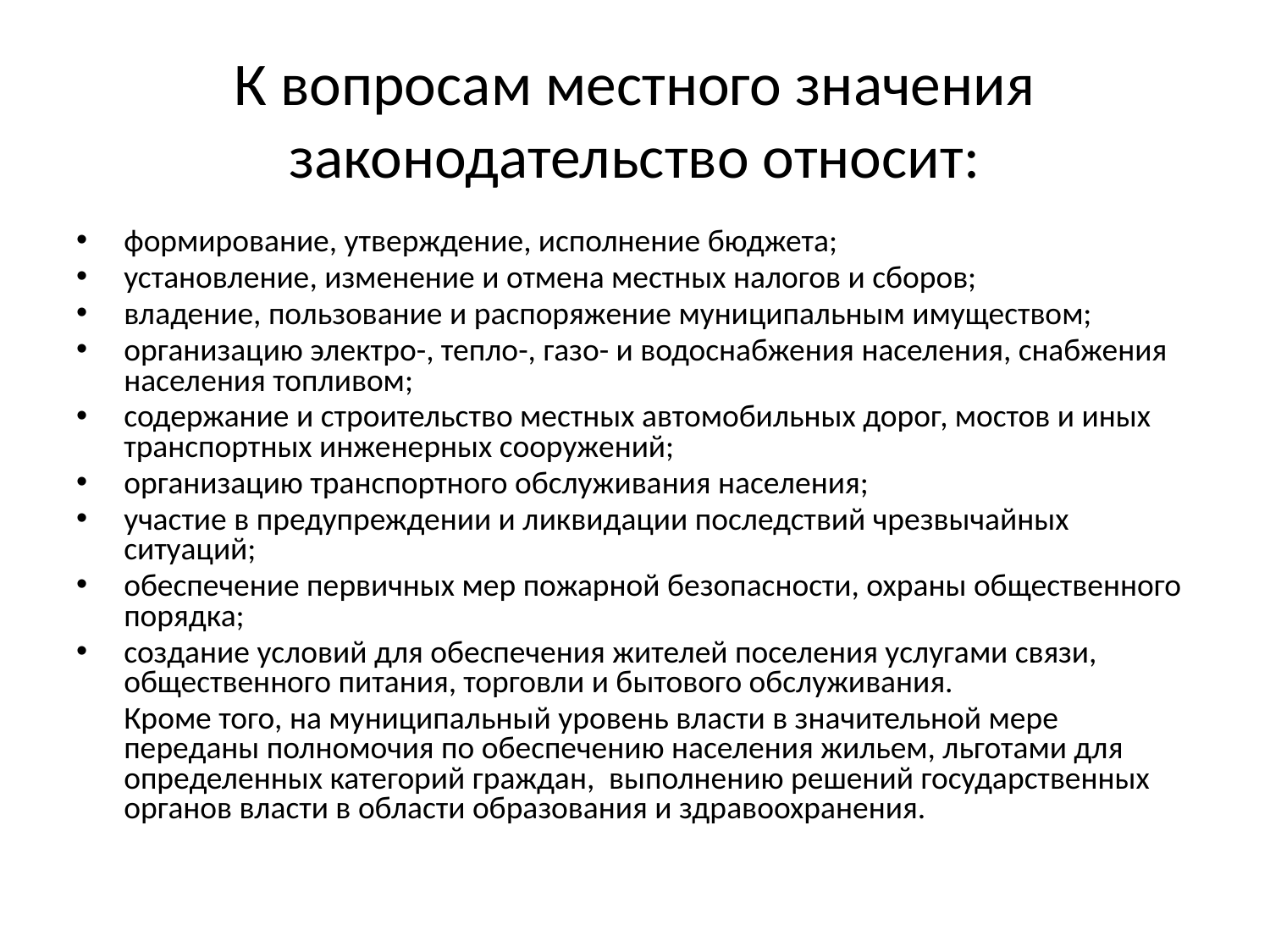

# К вопросам местного значения законодательство относит:
формирование, утверждение, исполнение бюджета;
установление, изменение и отмена местных налогов и сборов;
владение, пользование и распоряжение муниципальным имуществом;
организацию электро-, тепло-, газо- и водоснабжения населения, снабжения населения топливом;
содержание и строительство местных автомобильных дорог, мостов и иных транспортных инженерных сооружений;
организацию транспортного обслуживания населения;
участие в предупреждении и ликвидации последствий чрезвычайных ситуаций;
обеспечение первичных мер пожарной безопасности, охраны общественного порядка;
создание условий для обеспечения жителей поселения услугами связи, общественного питания, торговли и бытового обслуживания.
	Кроме того, на муниципальный уровень власти в значительной мере переданы полномочия по обеспечению населения жильем, льготами для определенных категорий граждан,  выполнению решений государственных органов власти в области образования и здравоохранения.